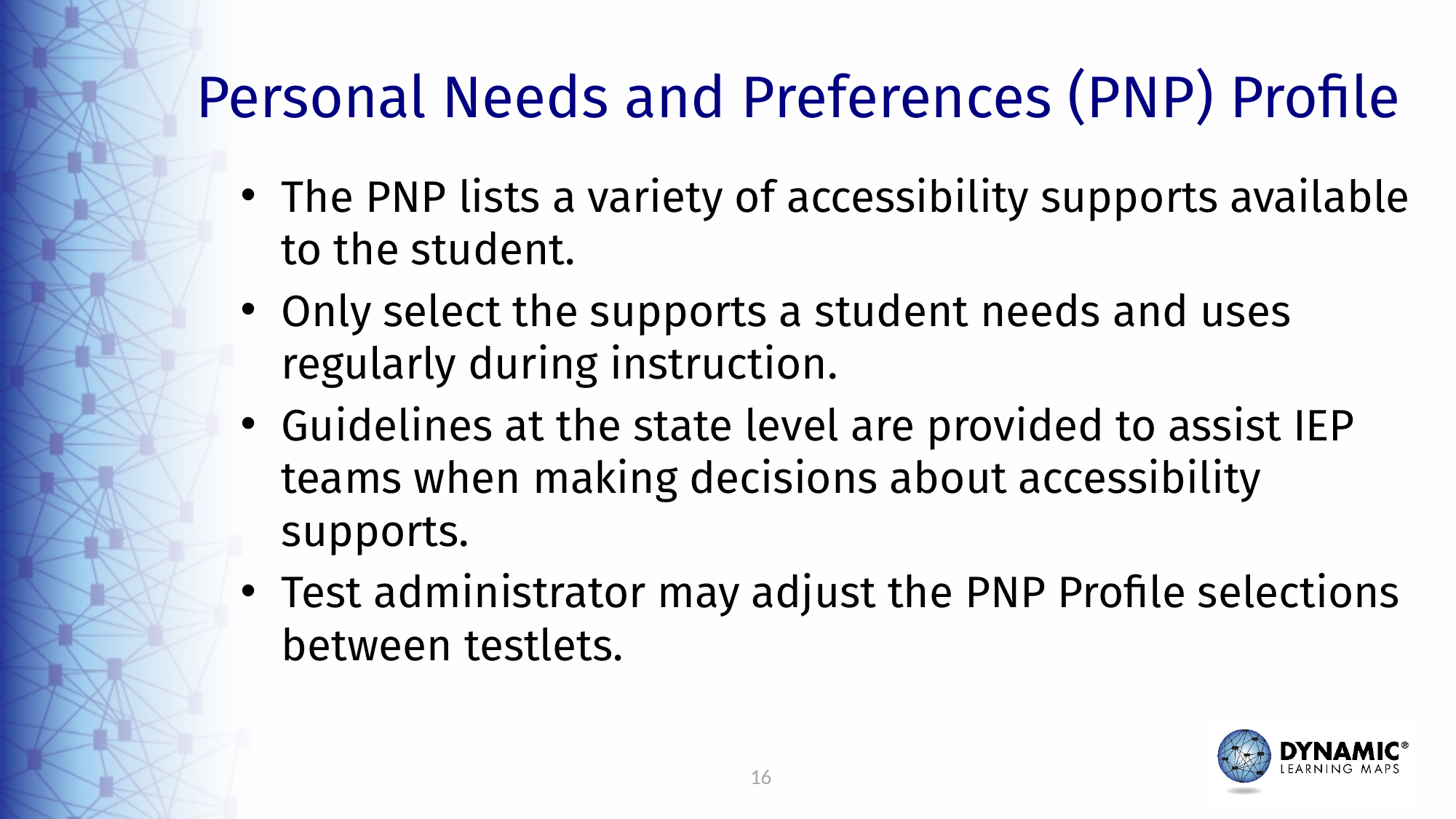

# Personal Needs and Preferences (PNP) Profile
The PNP lists a variety of accessibility supports available to the student.
Only select the supports a student needs and uses regularly during instruction.
Guidelines at the state level are provided to assist IEP teams when making decisions about accessibility supports.
Test administrator may adjust the PNP Profile selections between testlets.